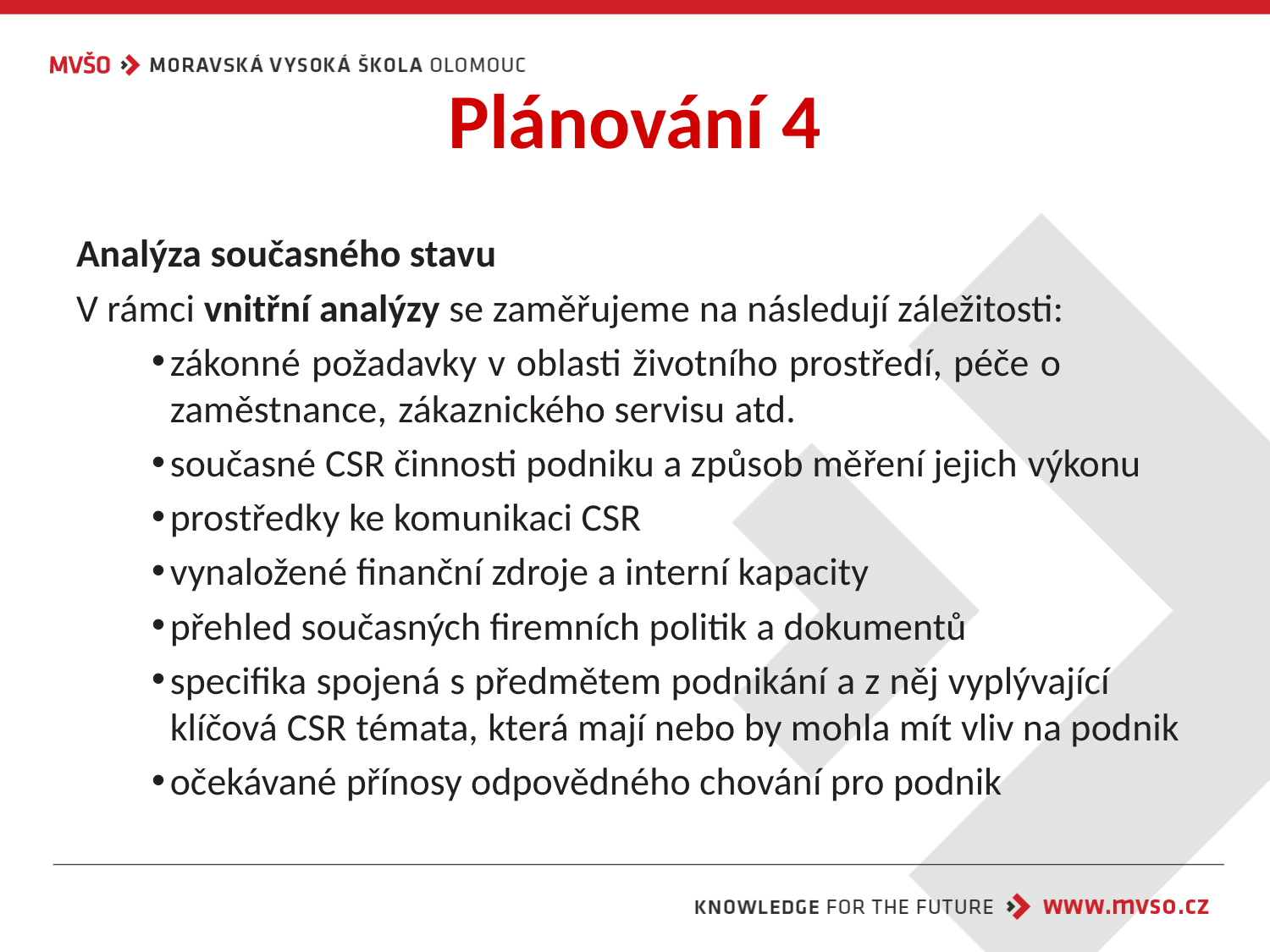

# Plánování 4
Analýza současného stavu
V rámci vnitřní analýzy se zaměřujeme na následují záležitosti:
zákonné požadavky v oblasti životního prostředí, péče o zaměstnance, zákaznického servisu atd.
současné CSR činnosti podniku a způsob měření jejich výkonu
prostředky ke komunikaci CSR
vynaložené finanční zdroje a interní kapacity
přehled současných firemních politik a dokumentů
specifika spojená s předmětem podnikání a z něj vyplývající klíčová CSR témata, která mají nebo by mohla mít vliv na podnik
očekávané přínosy odpovědného chování pro podnik